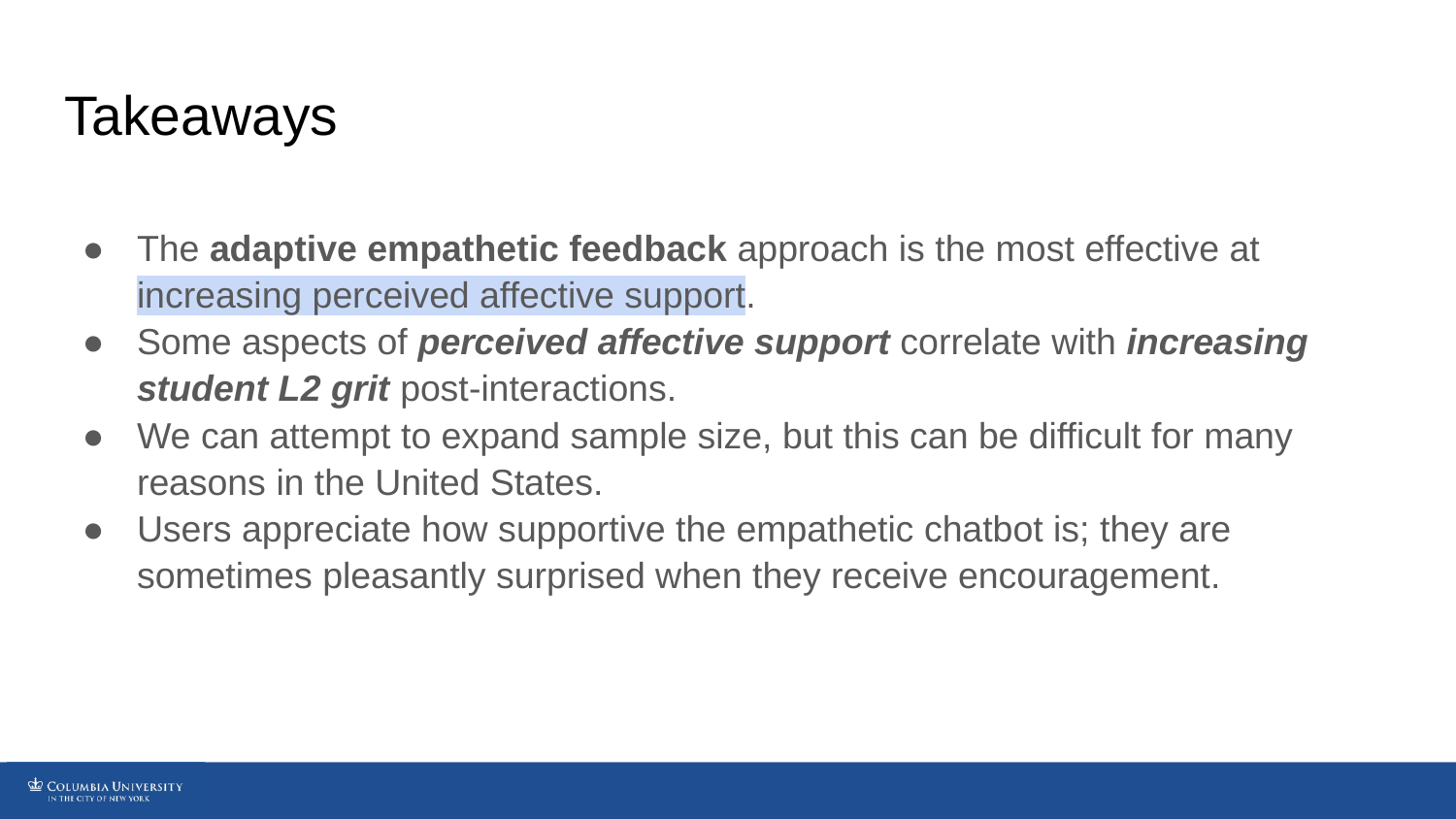

# Takeaways
The adaptive empathetic feedback approach is the most effective at increasing perceived affective support.
Some aspects of perceived affective support correlate with increasing student L2 grit post-interactions.
We can attempt to expand sample size, but this can be difficult for many reasons in the United States.
Users appreciate how supportive the empathetic chatbot is; they are sometimes pleasantly surprised when they receive encouragement.